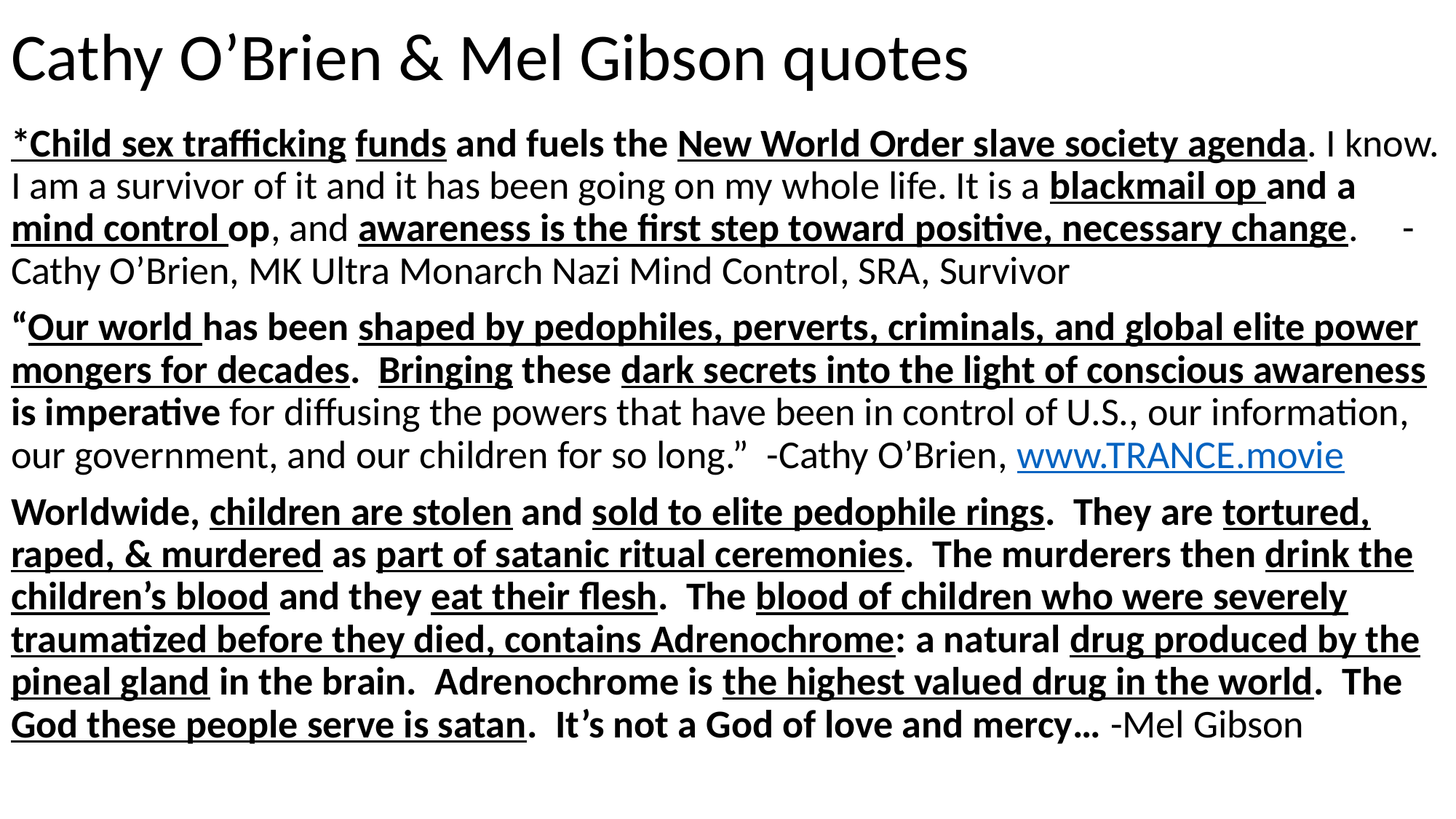

# Cathy O’Brien & Mel Gibson quotes
*Child sex trafficking funds and fuels the New World Order slave society agenda. I know. I am a survivor of it and it has been going on my whole life. It is a blackmail op and a mind control op, and awareness is the first step toward positive, necessary change.     -Cathy O’Brien, MK Ultra Monarch Nazi Mind Control, SRA, Survivor
“Our world has been shaped by pedophiles, perverts, criminals, and global elite power mongers for decades.  Bringing these dark secrets into the light of conscious awareness is imperative for diffusing the powers that have been in control of U.S., our information, our government, and our children for so long.”  -Cathy O’Brien, www.TRANCE.movie
Worldwide, children are stolen and sold to elite pedophile rings.  They are tortured, raped, & murdered as part of satanic ritual ceremonies.  The murderers then drink the children’s blood and they eat their flesh.  The blood of children who were severely traumatized before they died, contains Adrenochrome: a natural drug produced by the pineal gland in the brain.  Adrenochrome is the highest valued drug in the world.  The God these people serve is satan.  It’s not a God of love and mercy… -Mel Gibson